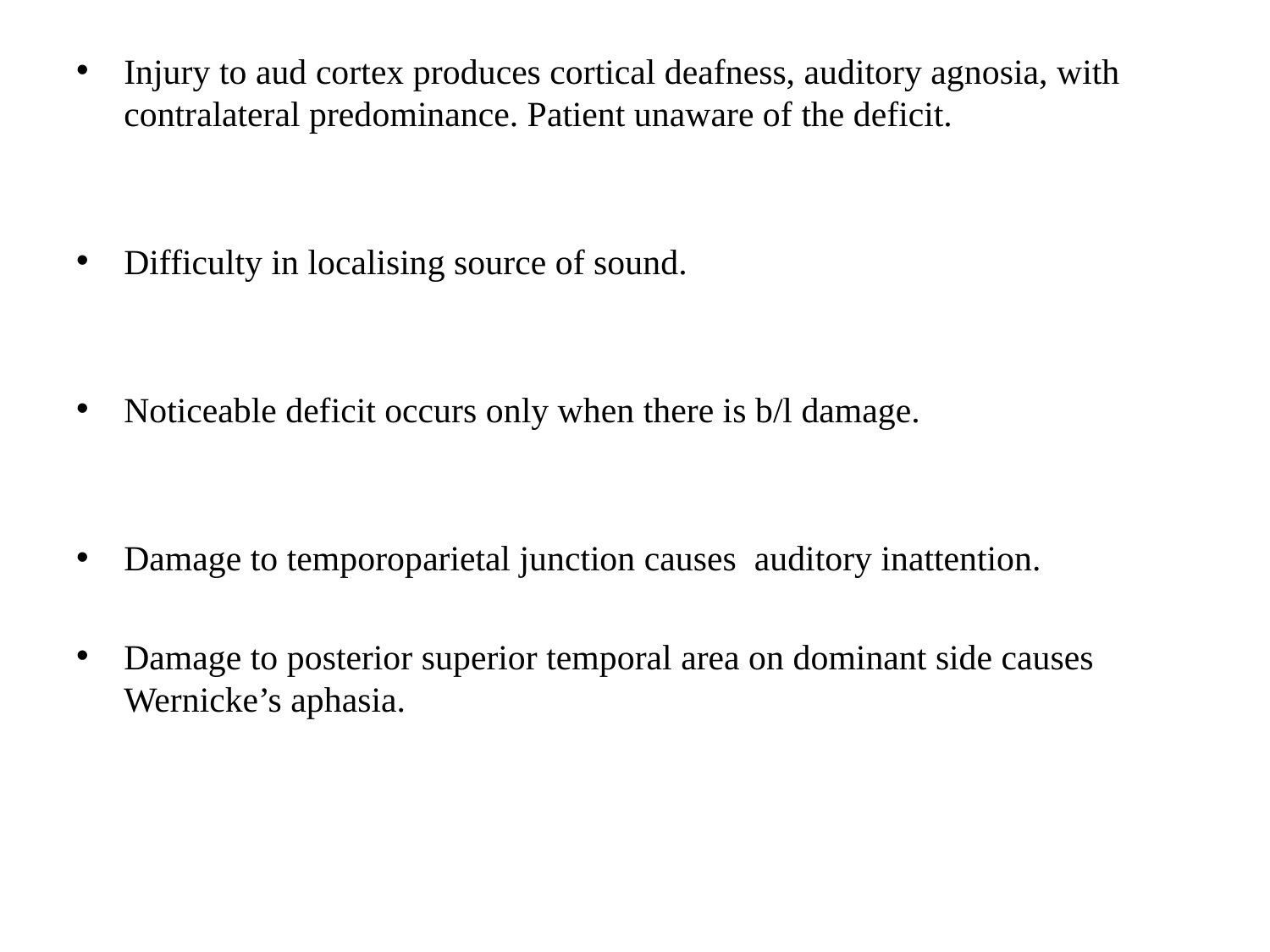

#
Injury to aud cortex produces cortical deafness, auditory agnosia, with contralateral predominance. Patient unaware of the deficit.

Difficulty in localising source of sound.

Noticeable deficit occurs only when there is b/l damage.

Damage to temporoparietal junction causes  auditory inattention.

Damage to posterior superior temporal area on dominant side causes Wernicke’s aphasia.